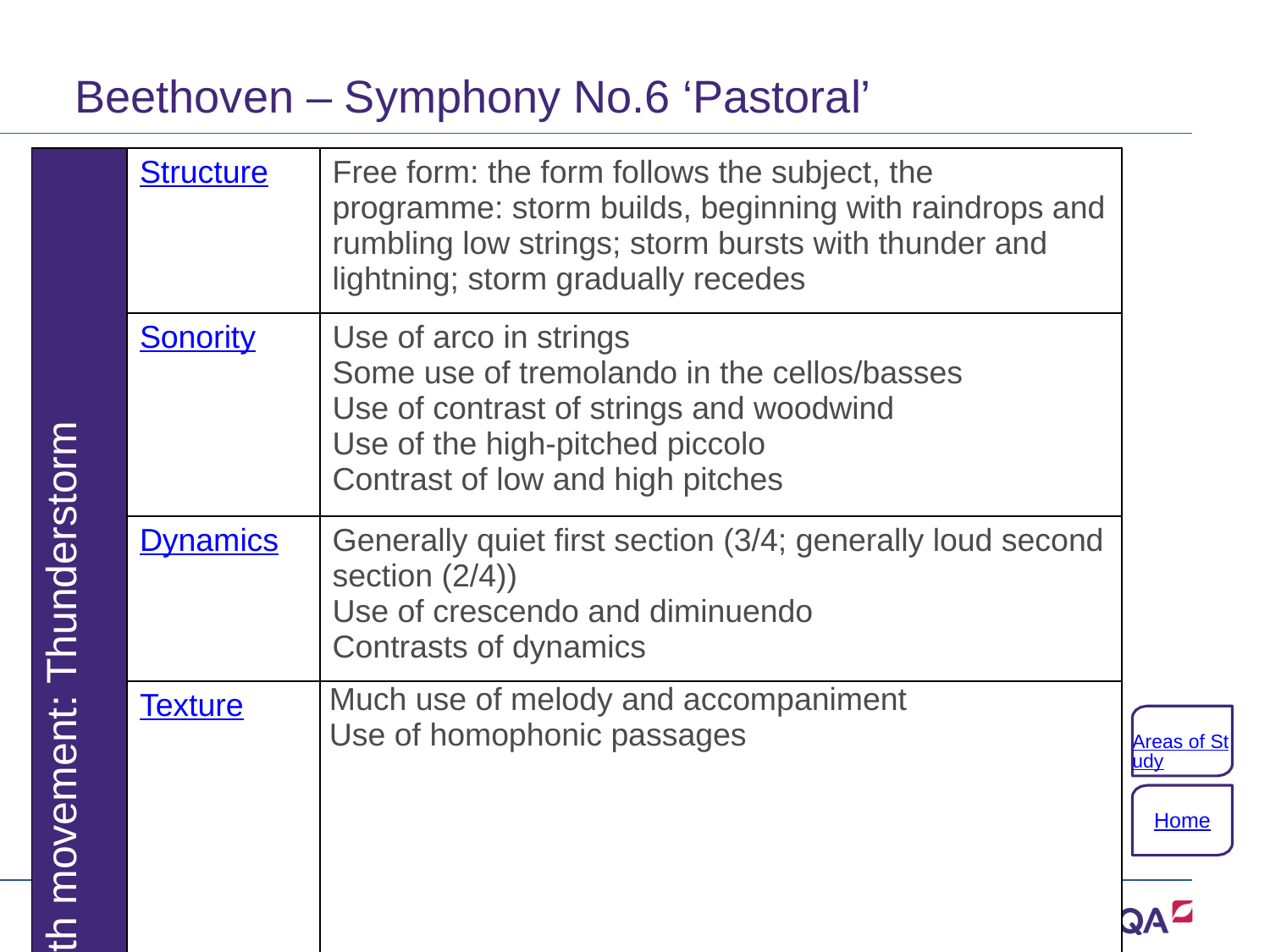

# Beethoven – Symphony No.6 ‘Pastoral’
| Fourth movement: Thunderstorm | Structure | Free form: the form follows the subject, the programme: storm builds, beginning with raindrops and rumbling low strings; storm bursts with thunder and lightning; storm gradually recedes |
| --- | --- | --- |
|  | Sonority | Use of arco in strings Some use of tremolando in the cellos/basses Use of contrast of strings and woodwind Use of the high-pitched piccolo Contrast of low and high pitches |
|  | Dynamics | Generally quiet first section (3/4; generally loud second section (2/4)) Use of crescendo and diminuendo Contrasts of dynamics |
|  | Texture | Much use of melody and accompaniment Use of homophonic passages |

Areas of Study

Home
32 of 132
Copyright © AQA and its licensors. All rights reserved.